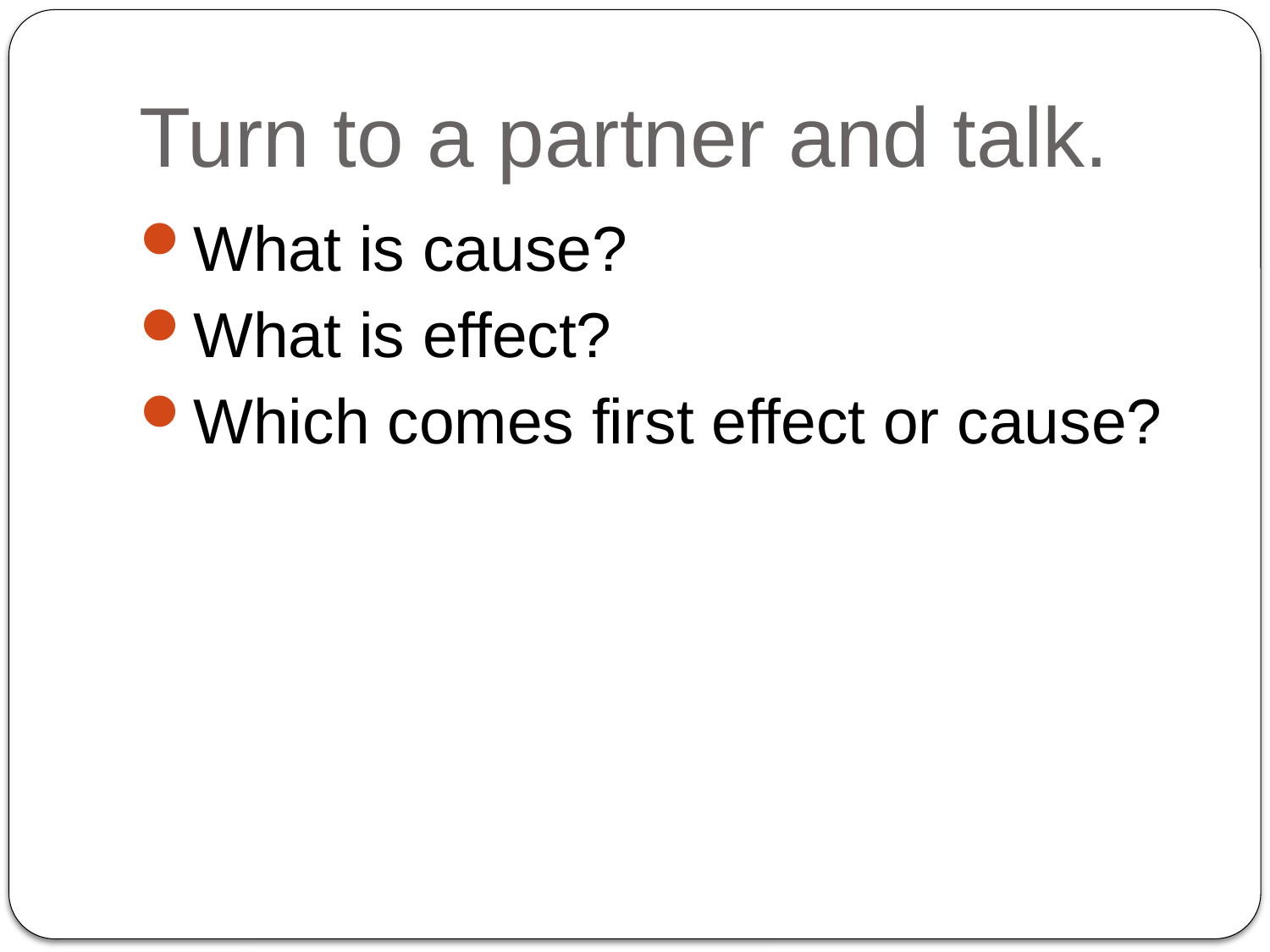

# Turn to a partner and talk.
What is cause?
What is effect?
Which comes first effect or cause?